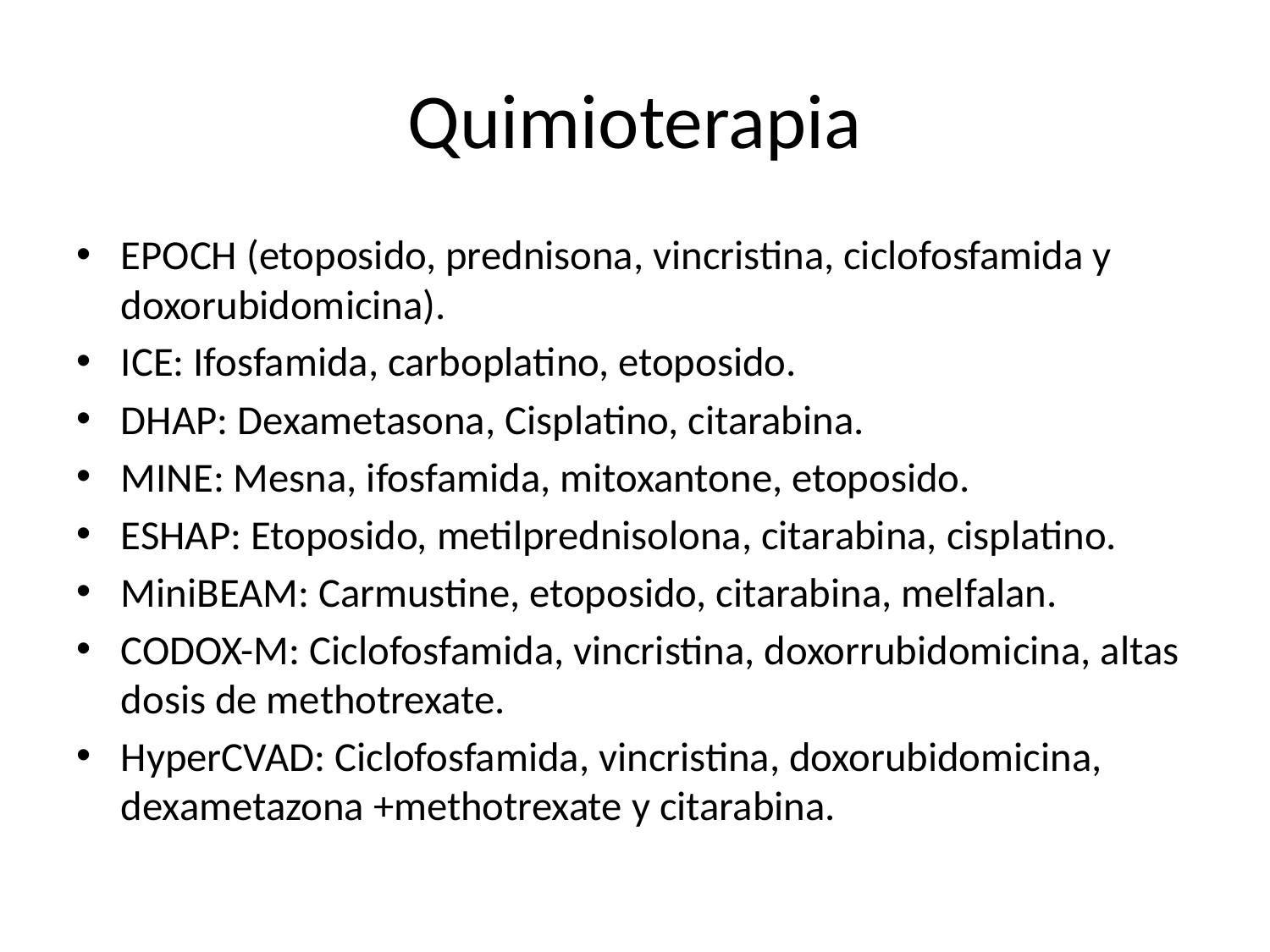

# Quimioterapia
EPOCH (etoposido, prednisona, vincristina, ciclofosfamida y doxorubidomicina).
ICE: Ifosfamida, carboplatino, etoposido.
DHAP: Dexametasona, Cisplatino, citarabina.
MINE: Mesna, ifosfamida, mitoxantone, etoposido.
ESHAP: Etoposido, metilprednisolona, citarabina, cisplatino.
MiniBEAM: Carmustine, etoposido, citarabina, melfalan.
CODOX-M: Ciclofosfamida, vincristina, doxorrubidomicina, altas dosis de methotrexate.
HyperCVAD: Ciclofosfamida, vincristina, doxorubidomicina, dexametazona +methotrexate y citarabina.